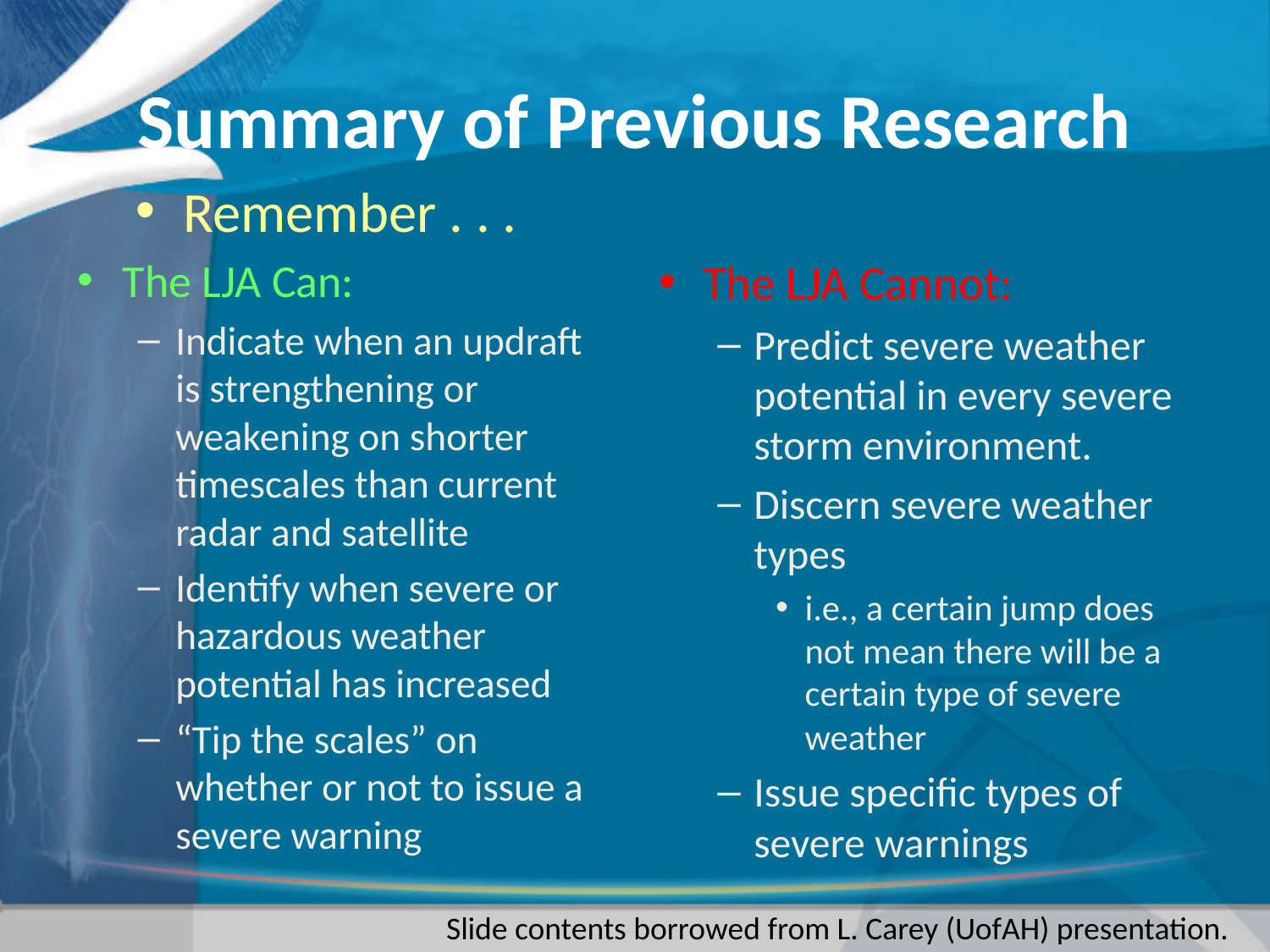

# Summary of Previous Research
Remember . . .
The LJA Can:
Indicate when an updraft is strengthening or weakening on shorter timescales than current radar and satellite
Identify when severe or hazardous weather potential has increased
“Tip the scales” on whether or not to issue a severe warning
The LJA Cannot:
Predict severe weather potential in every severe storm environment.
Discern severe weather types
i.e., a certain jump does not mean there will be a certain type of severe weather
Issue specific types of severe warnings

Slide contents borrowed from L. Carey (UofAH) presentation.